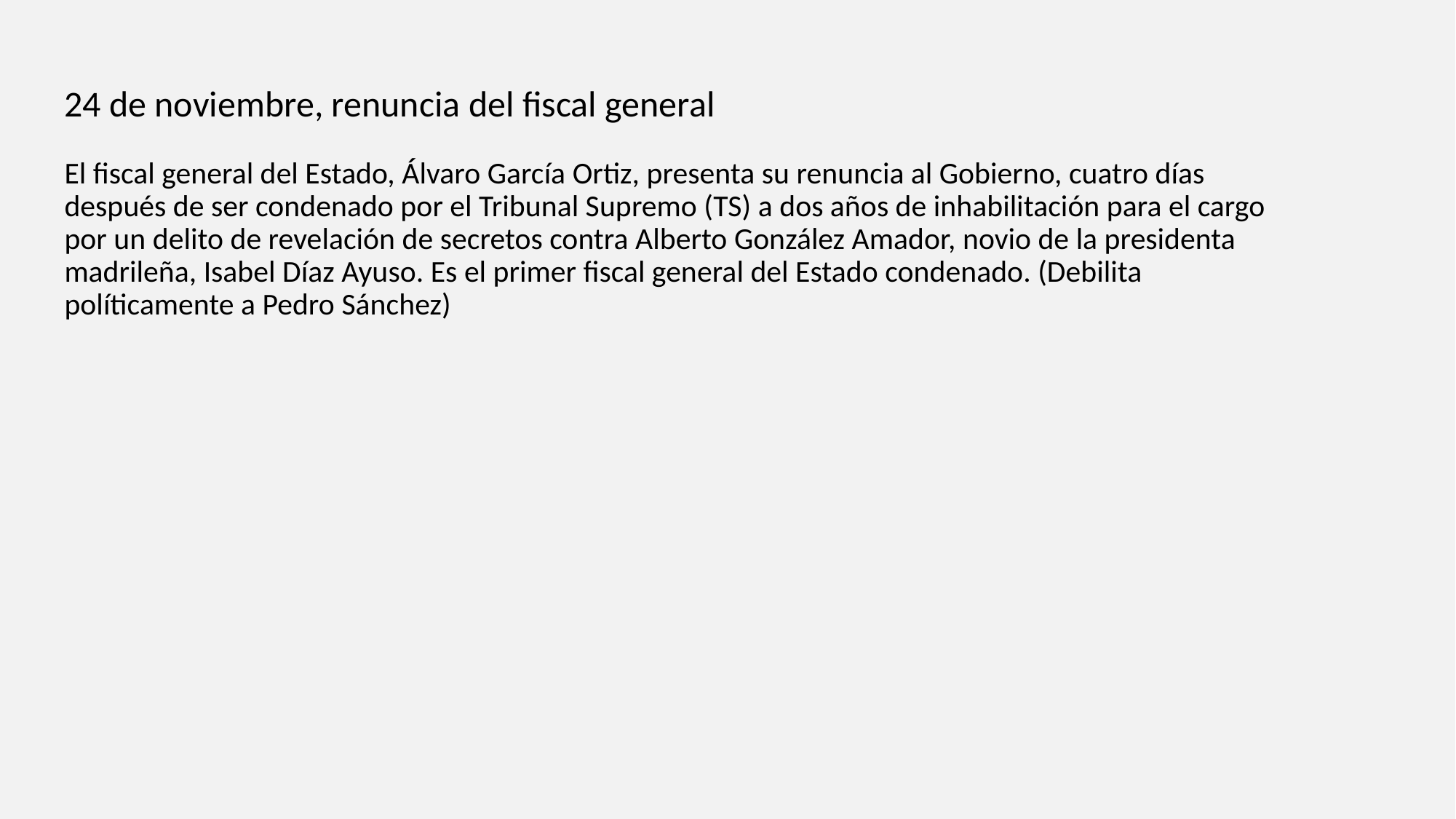

# 24 de noviembre, renuncia del fiscal general El fiscal general del Estado, Álvaro García Ortiz, presenta su renuncia al Gobierno, cuatro días después de ser condenado por el Tribunal Supremo (TS) a dos años de inhabilitación para el cargo por un delito de revelación de secretos contra Alberto González Amador, novio de la presidenta madrileña, Isabel Díaz Ayuso. Es el primer fiscal general del Estado condenado. (Debilita políticamente a Pedro Sánchez)